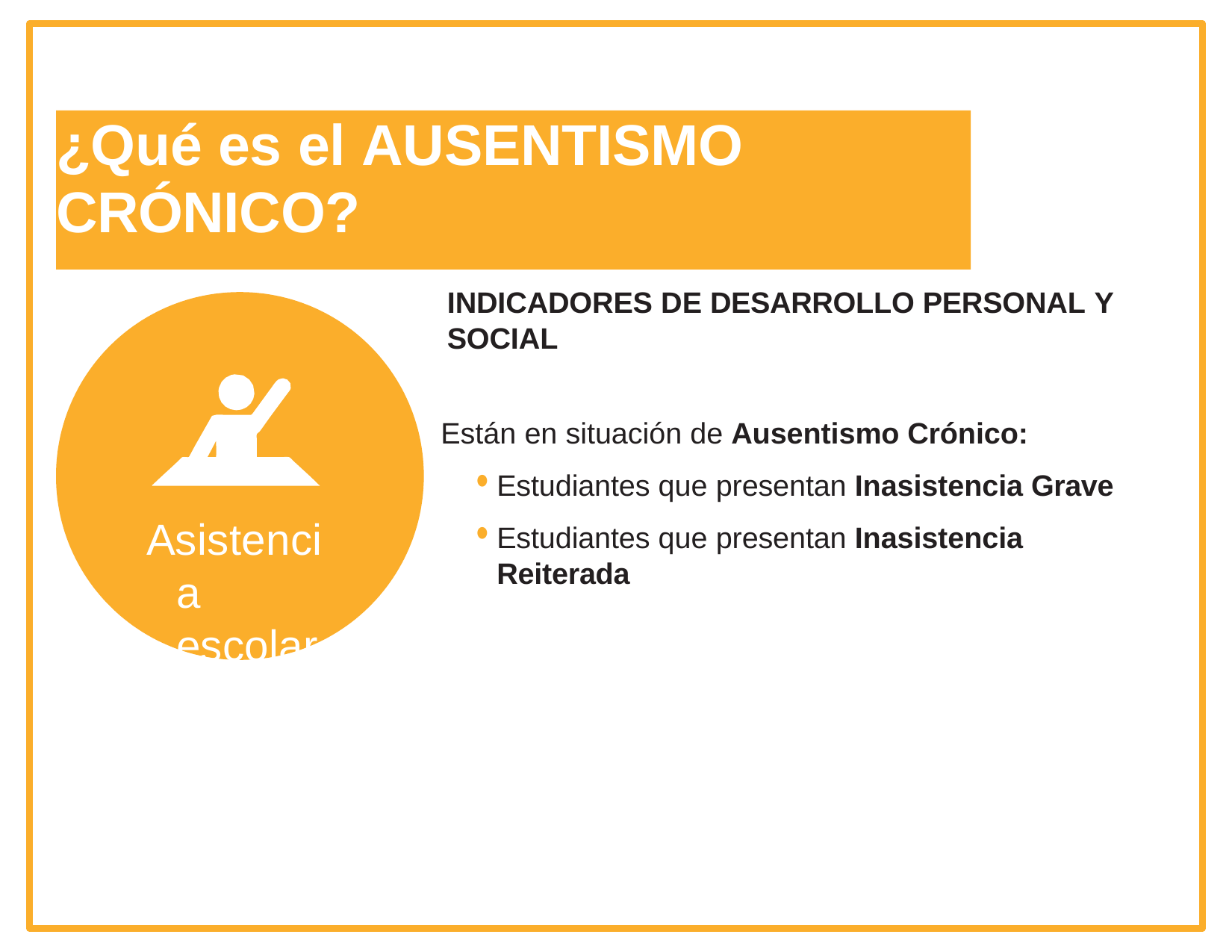

# ¿Qué es el AUSENTISMO CRÓNICO?
INDICADORES DE DESARROLLO PERSONAL Y SOCIAL

Están en situación de Ausentismo Crónico:
Estudiantes que presentan Inasistencia Grave
Estudiantes que presentan Inasistencia Reiterada
Asistencia  escolar